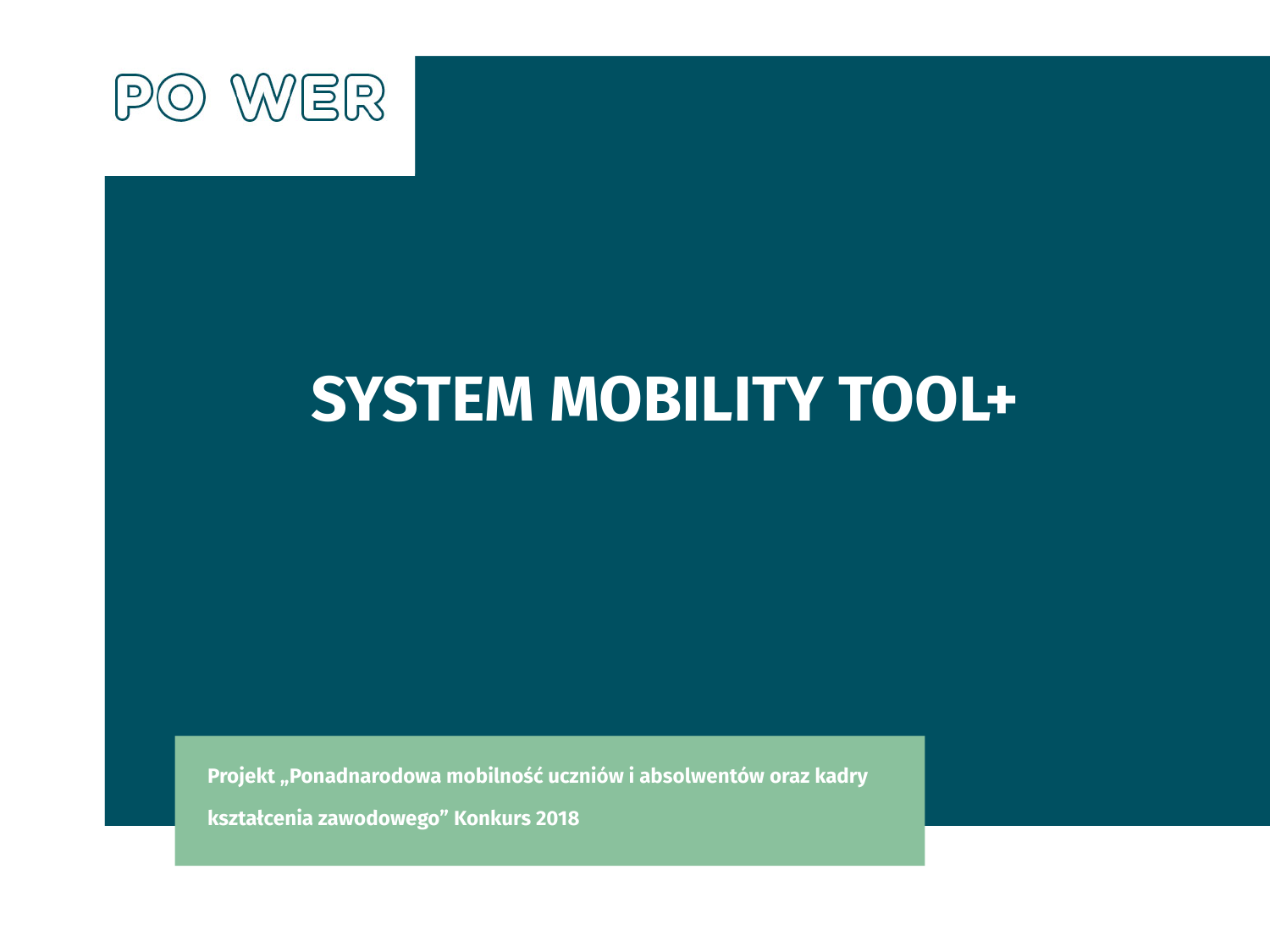

# SYSTEM MOBILITY TOOL+
Projekt „Ponadnarodowa mobilność uczniów i absolwentów oraz kadry kształcenia zawodowego” Konkurs 2018